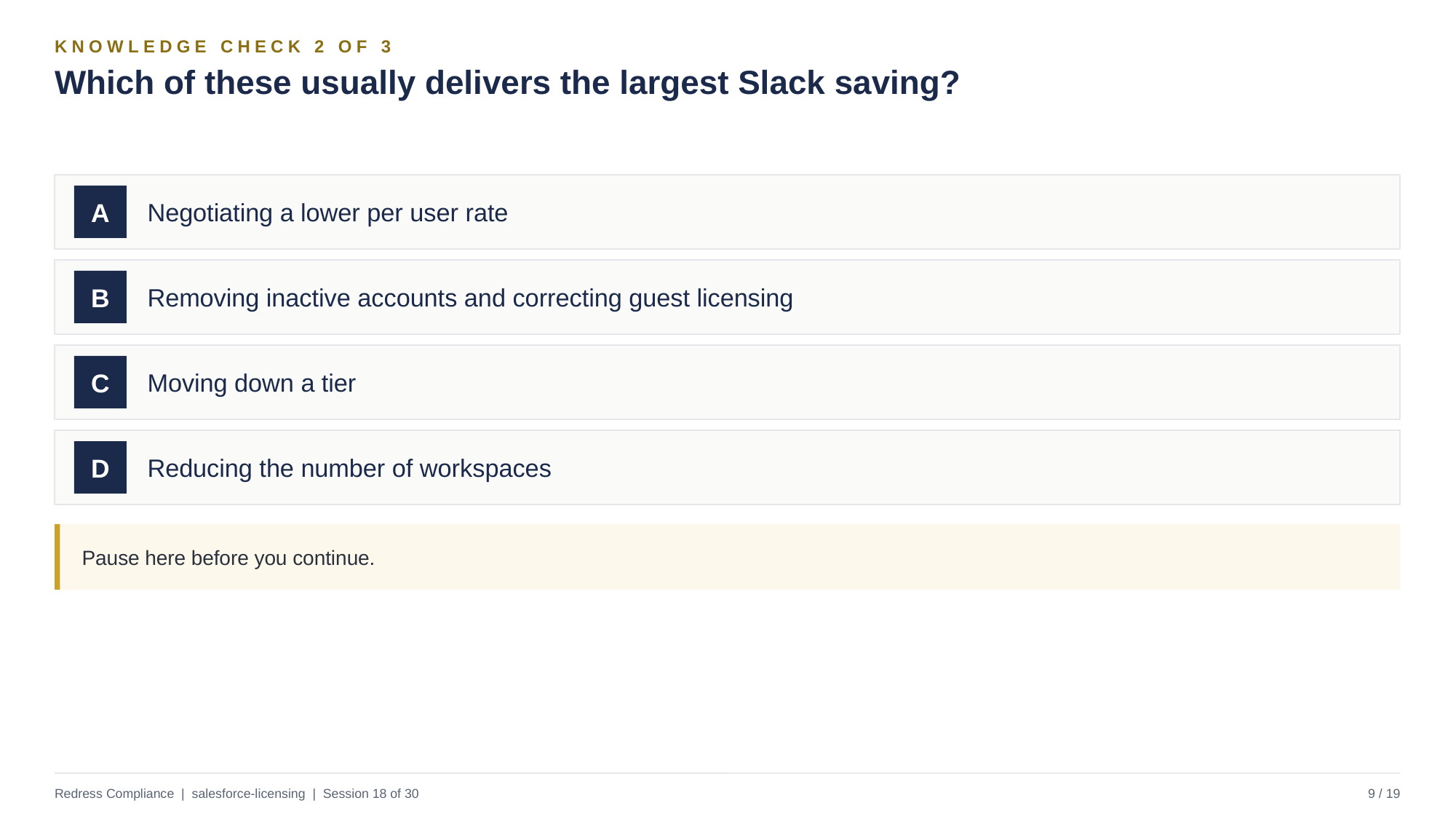

KNOWLEDGE CHECK 2 OF 3
Which of these usually delivers the largest Slack saving?

Negotiating a lower per user rate

A

Removing inactive accounts and correcting guest licensing

B

Moving down a tier

C

Reducing the number of workspaces

D

Pause here before you continue.

Redress Compliance  |  salesforce-licensing  |  Session 18 of 30
9 / 19